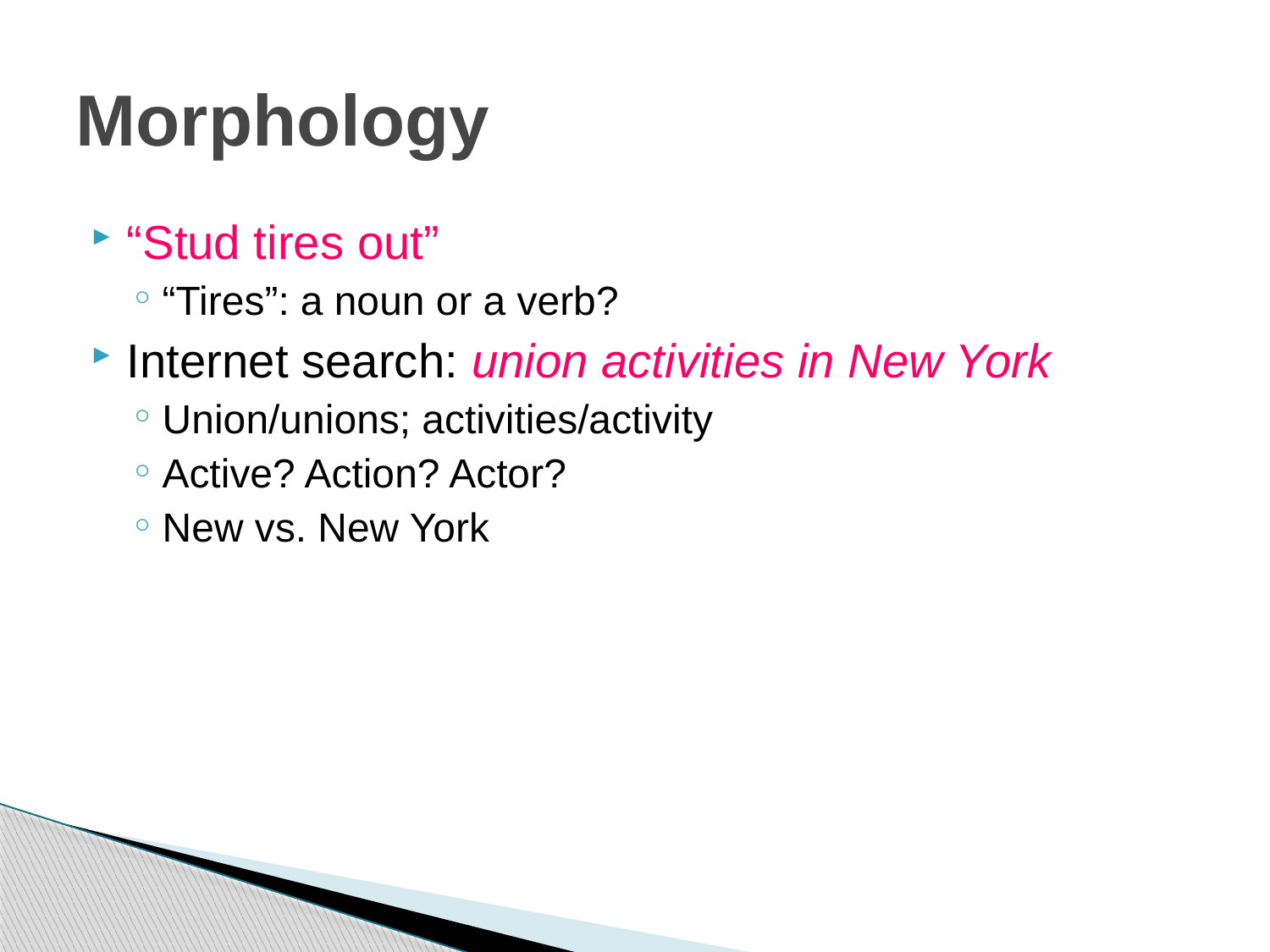

# Morphology
“Stud tires out”
“Tires”: a noun or a verb?
Internet search: union activities in New York
Union/unions; activities/activity
Active? Action? Actor?
New vs. New York